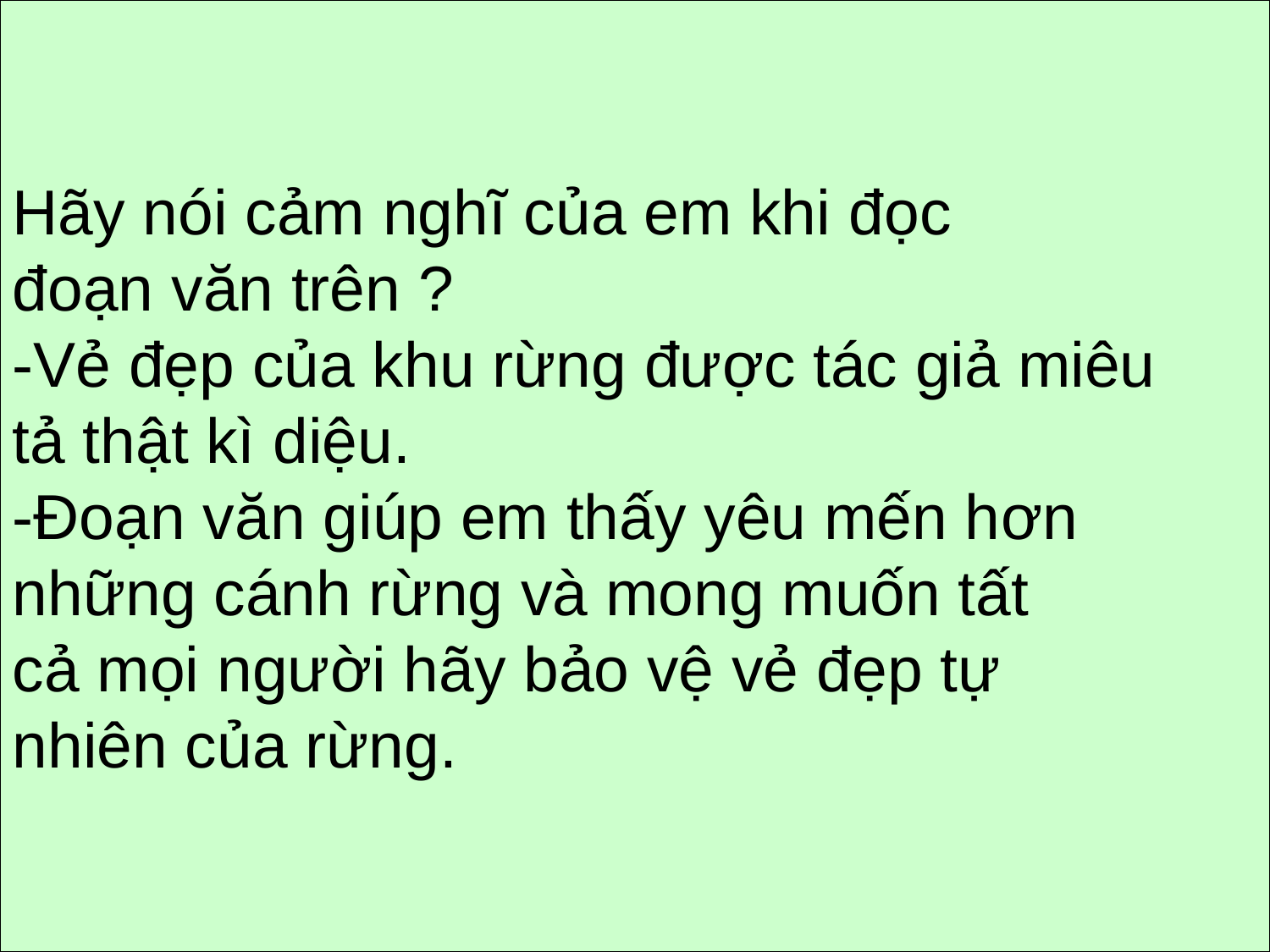

Hãy nói cảm nghĩ của em khi đọc
đoạn văn trên ?
-Vẻ đẹp của khu rừng được tác giả miêu
tả thật kì diệu.
-Đoạn văn giúp em thấy yêu mến hơn
những cánh rừng và mong muốn tất
cả mọi người hãy bảo vệ vẻ đẹp tự
nhiên của rừng.
#